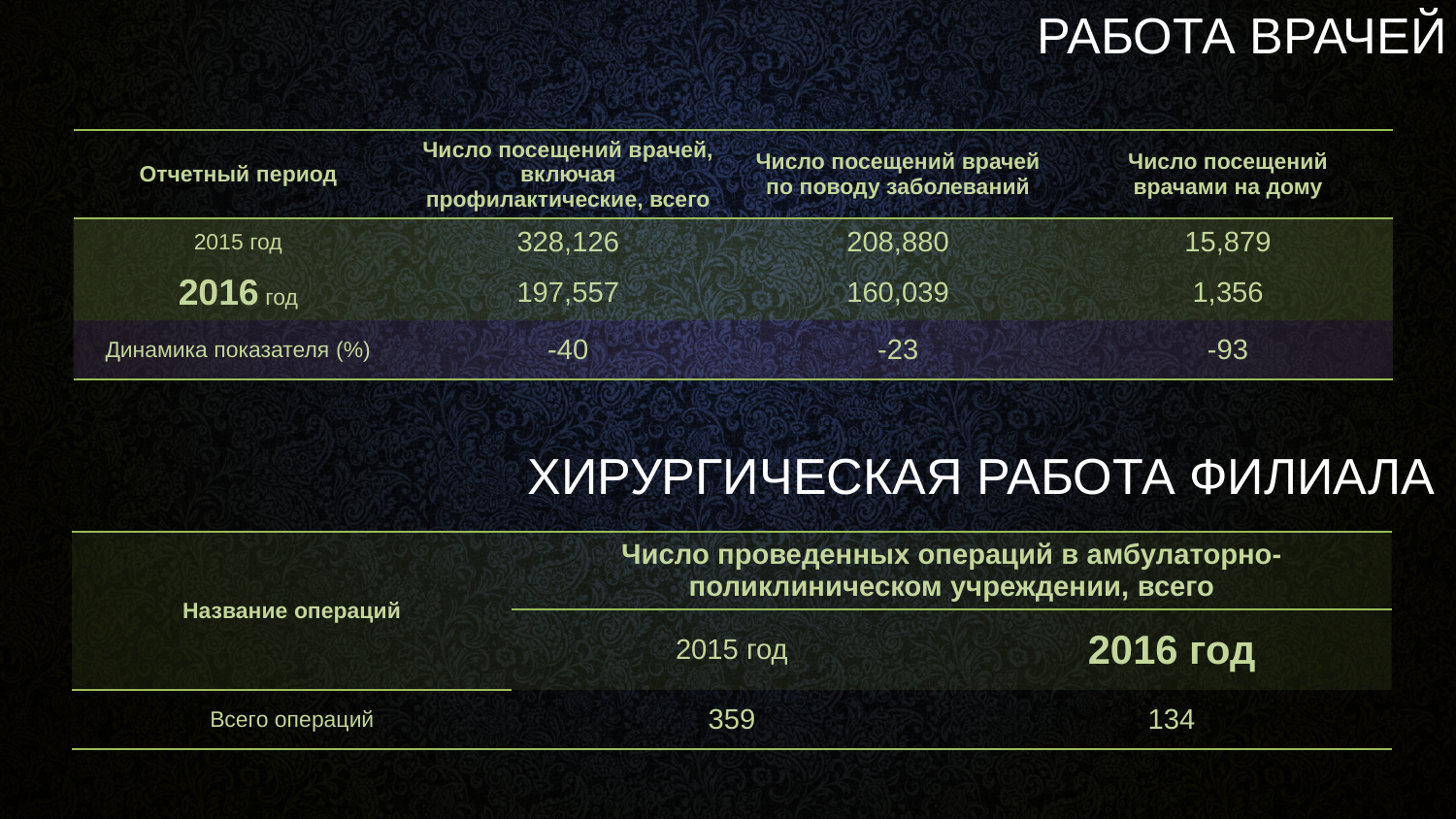

РАБОТА ВРАЧЕЙ

| Отчетный период | Число посещений врачей, включая профилактические, всего | Число посещений врачей по поводу заболеваний | Число посещений врачами на дому |
| --- | --- | --- | --- |
| 2015 год | 328,126 | 208,880 | 15,879 |
| 2016 год | 197,557 | 160,039 | 1,356 |
| Динамика показателя (%) | -40 | -23 | -93 |
ХИРУРГИЧЕСКАЯ РАБОТА ФИЛИАЛА
| Название операций | Число проведенных операций в амбулаторно-поликлиническом учреждении, всего |  |
| --- | --- | --- |
|  | 2015 год | 2016 год |
| Всего операций | 359 | 134 |